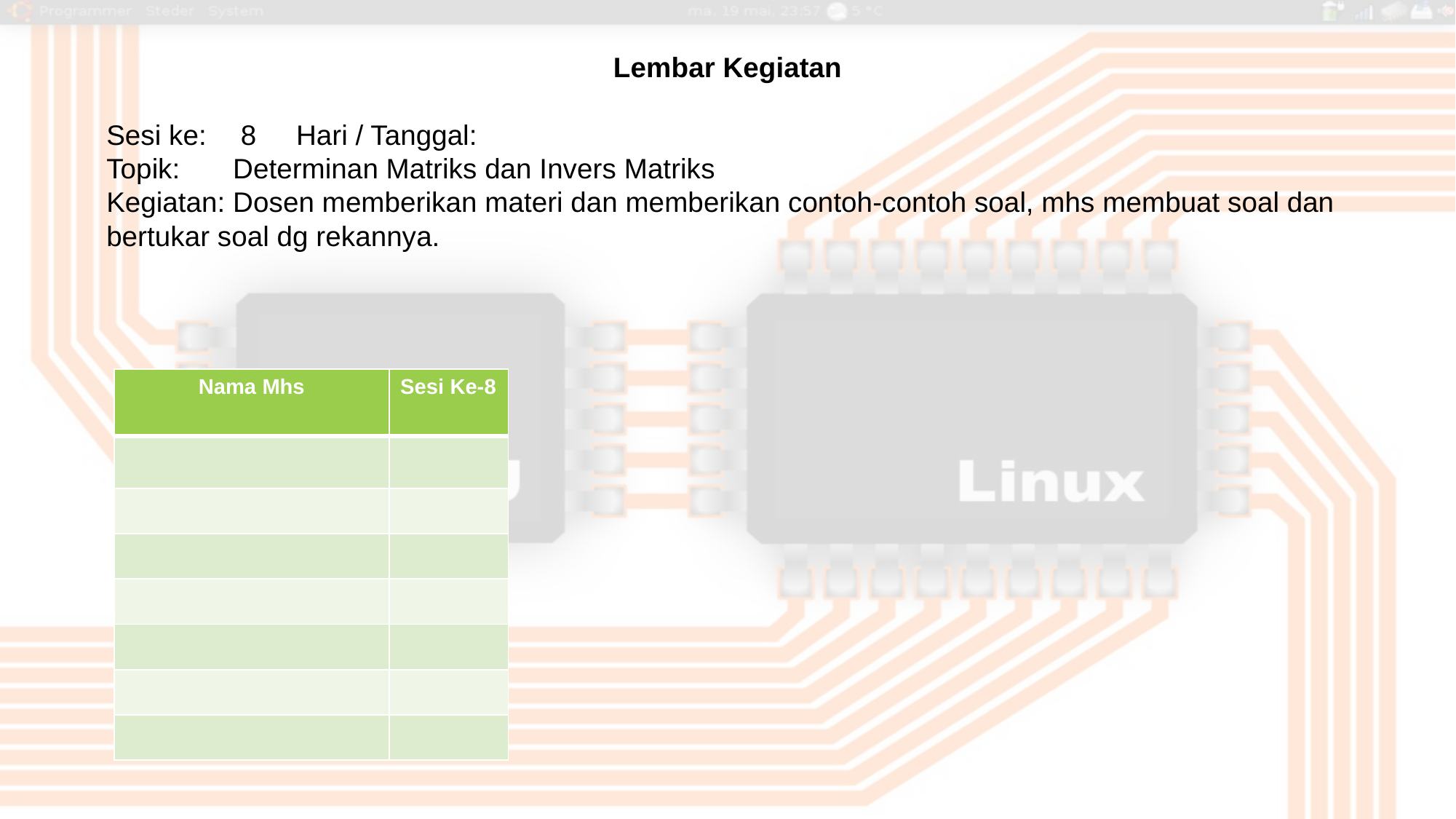

Lembar Kegiatan

Sesi ke:	 8						Hari / Tanggal:
Topik:	Determinan Matriks dan Invers Matriks
Kegiatan:	Dosen memberikan materi dan memberikan contoh-contoh soal, mhs membuat soal dan bertukar soal dg rekannya.

| Nama Mhs | Sesi Ke-8 |
| --- | --- |
|  |  |
|  |  |
|  |  |
|  |  |
|  |  |
|  |  |
|  |  |